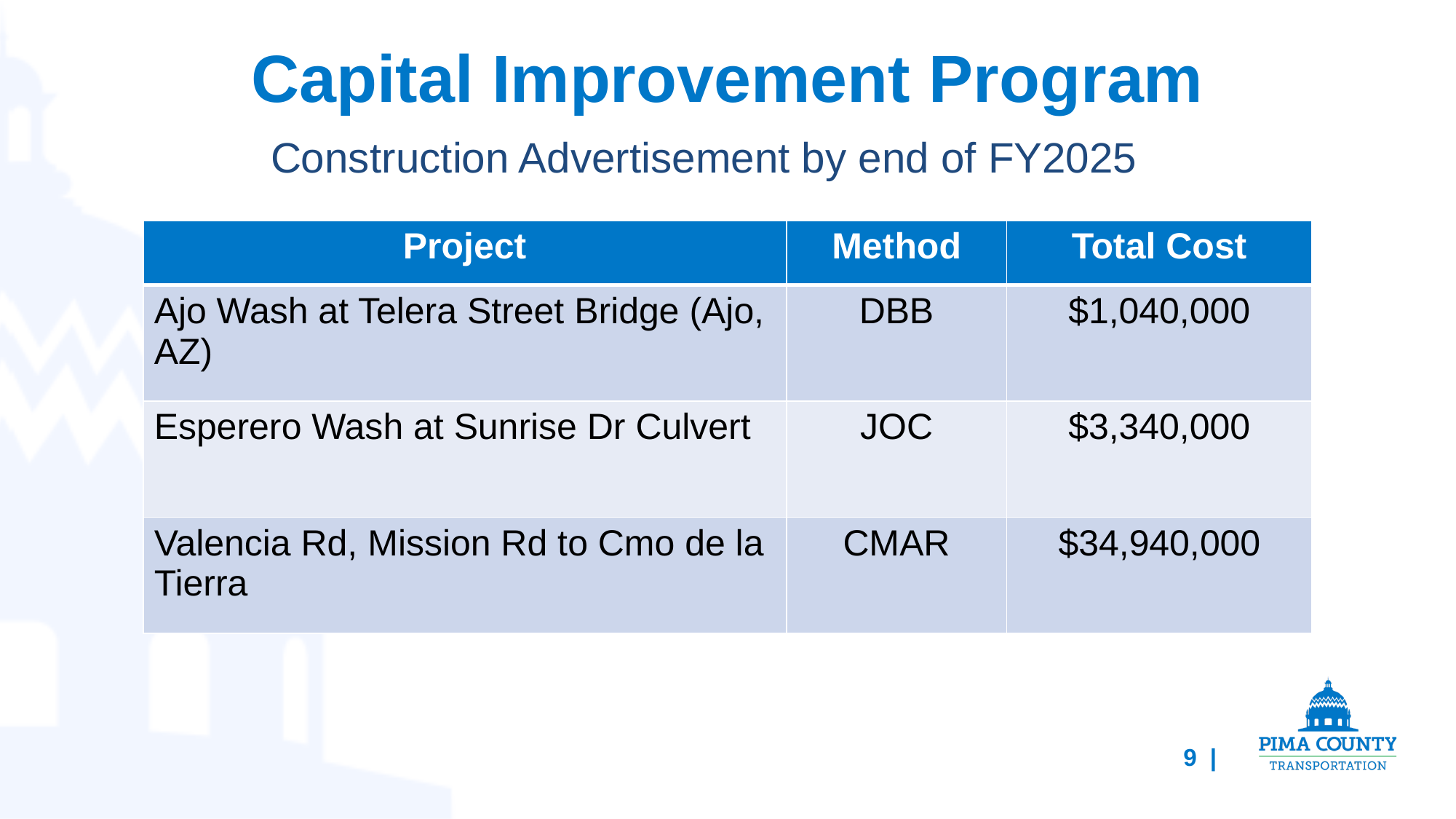

# Capital Improvement Program
Construction Advertisement by end of FY2025

| Project | Method | Total Cost |
| --- | --- | --- |
| Ajo Wash at Telera Street Bridge (Ajo, AZ) | DBB | $1,040,000 |
| Esperero Wash at Sunrise Dr Culvert | JOC | $3,340,000 |
| Valencia Rd, Mission Rd to Cmo de la Tierra | CMAR | $34,940,000 |
9  |